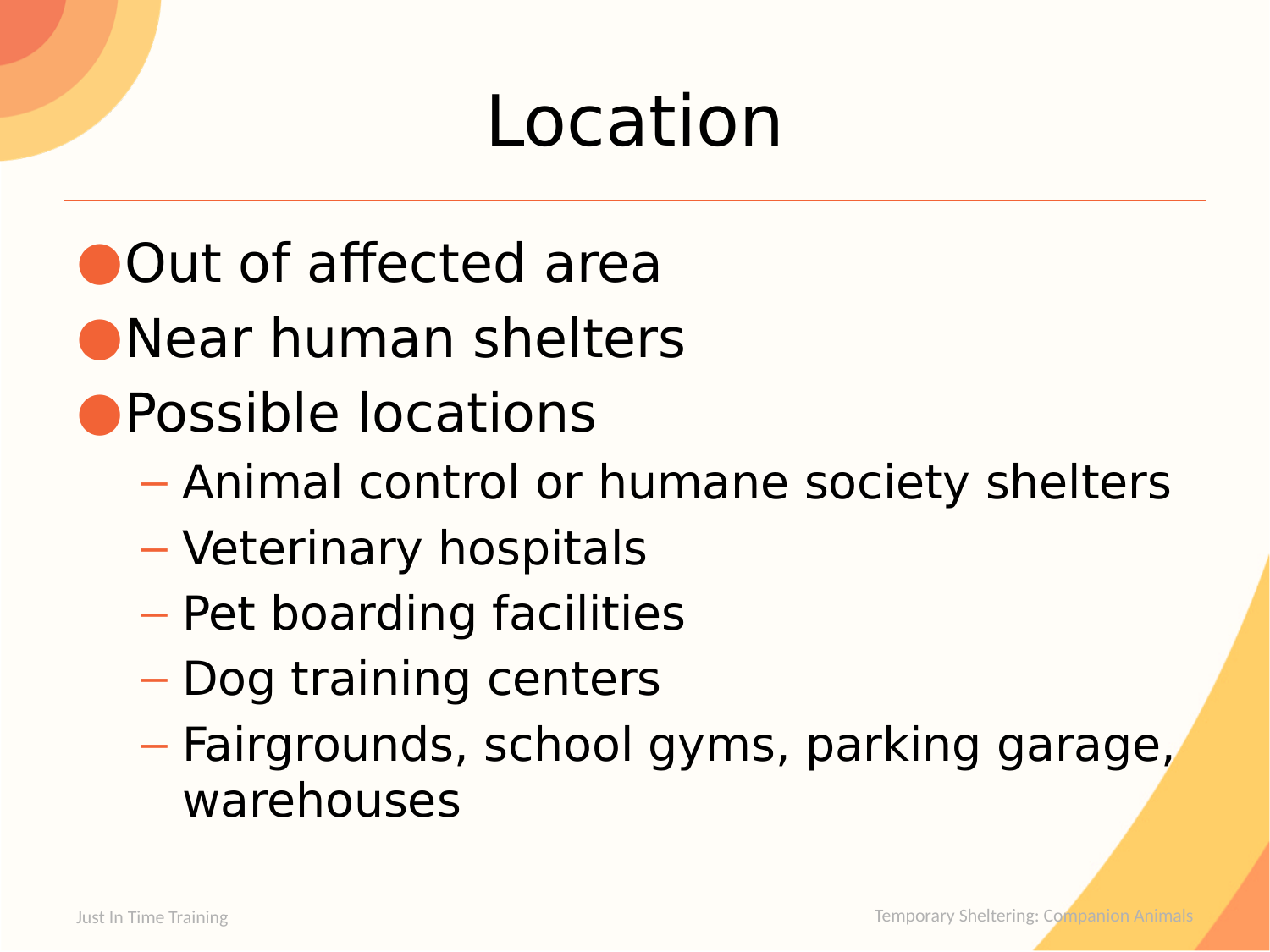

# Location
Out of affected area
Near human shelters
Possible locations
Animal control or humane society shelters
Veterinary hospitals
Pet boarding facilities
Dog training centers
Fairgrounds, school gyms, parking garage, warehouses
Just In Time Training
Temporary Sheltering: Companion Animals